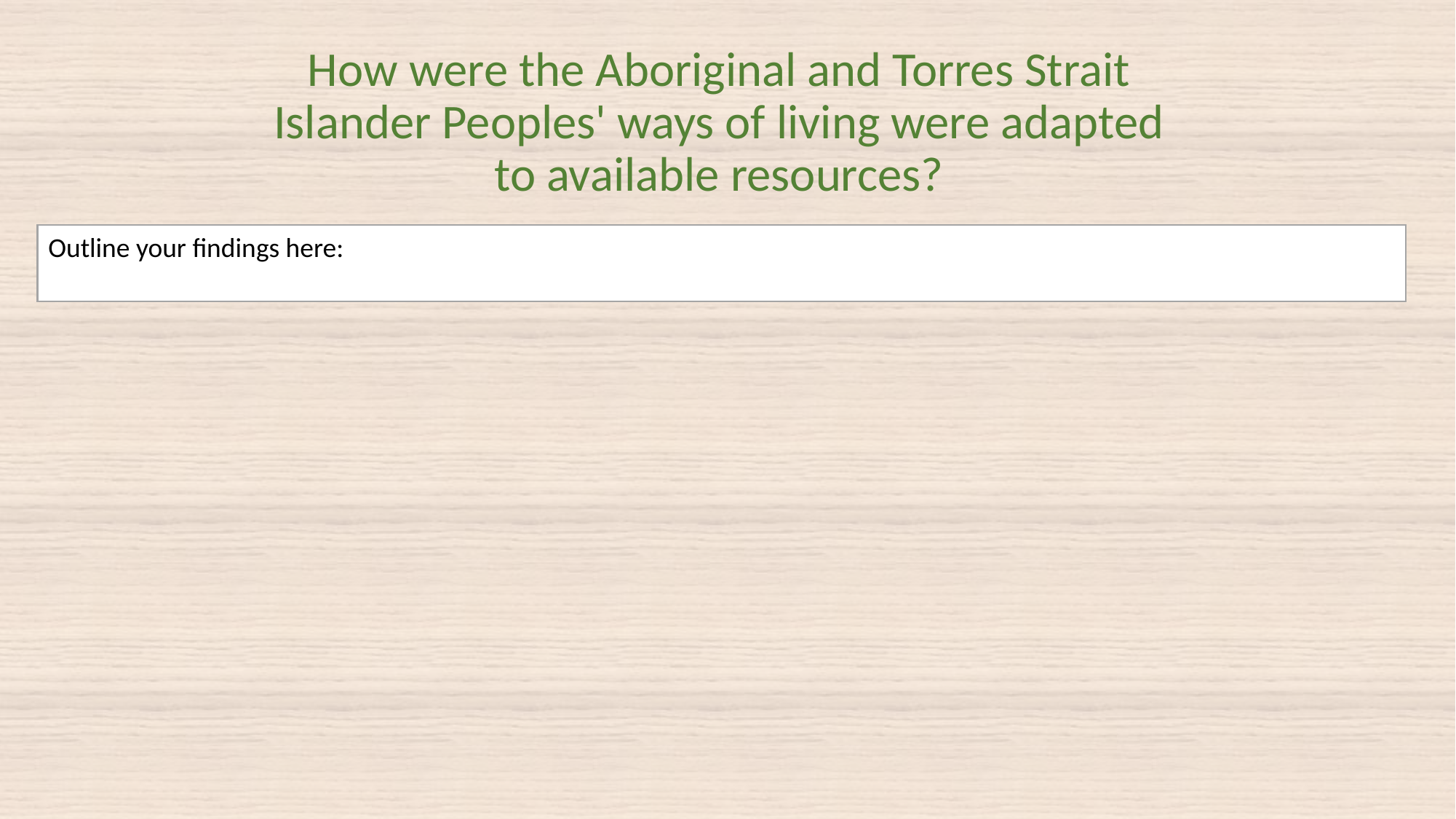

# How were the Aboriginal and Torres Strait Islander Peoples' ways of living were adapted to available resources?
Outline your findings here: